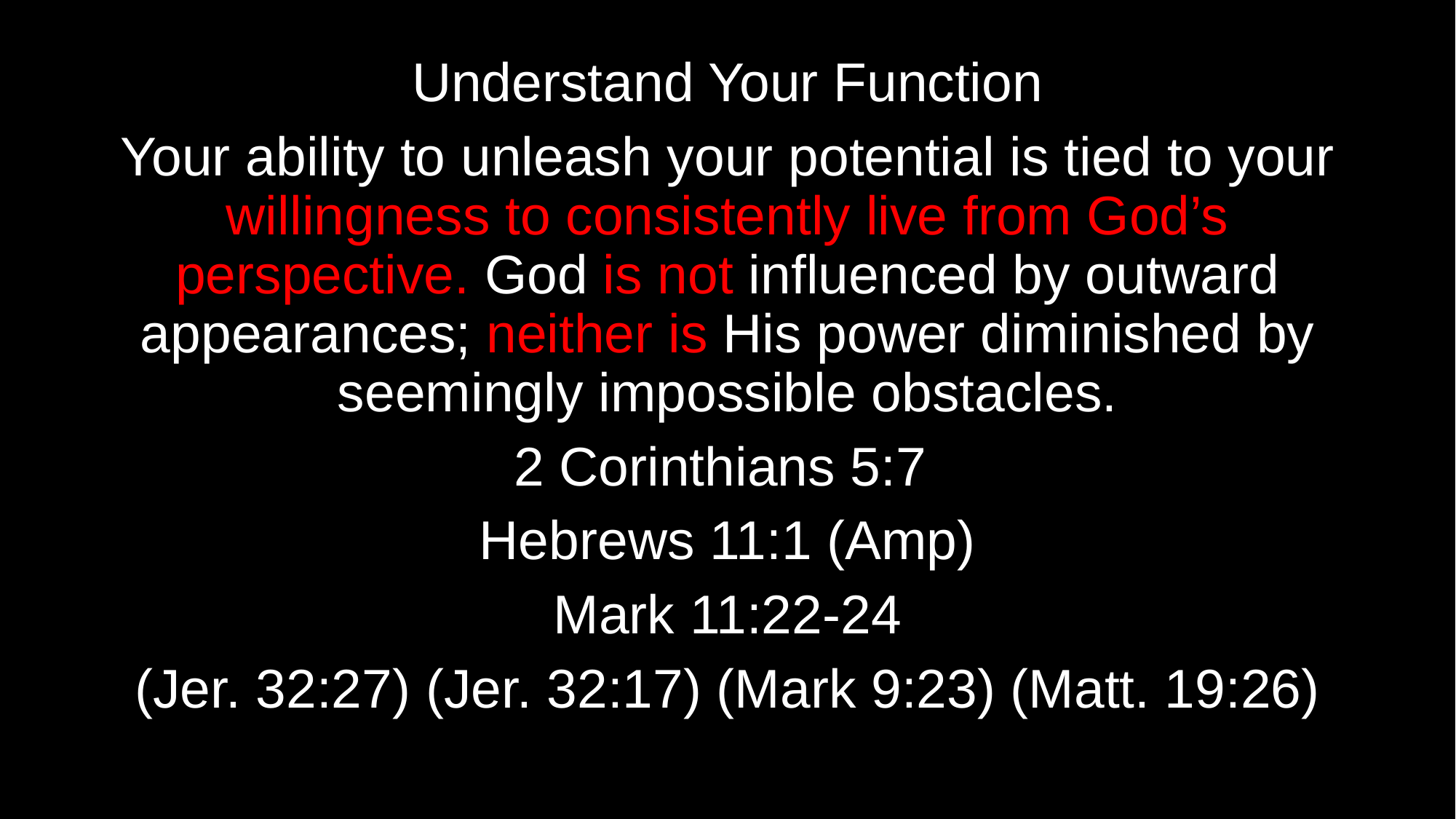

#
Understand Your Function
Your ability to unleash your potential is tied to your willingness to consistently live from God’s perspective. God is not influenced by outward appearances; neither is His power diminished by seemingly impossible obstacles.
2 Corinthians 5:7
Hebrews 11:1 (Amp)
Mark 11:22-24
(Jer. 32:27) (Jer. 32:17) (Mark 9:23) (Matt. 19:26)